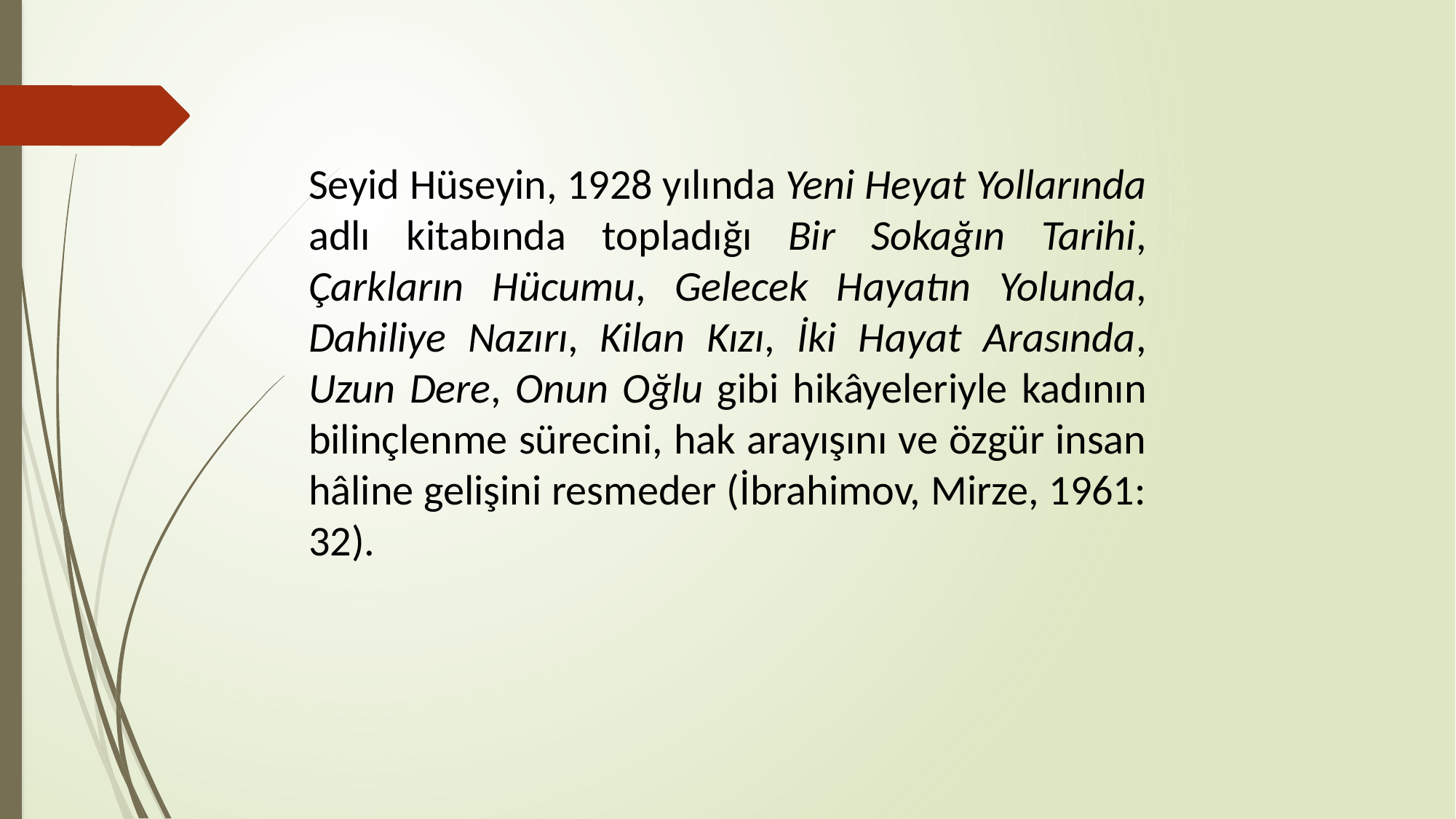

Seyid Hüseyin, 1928 yılında Yeni Heyat Yollarında adlı kitabında topladığı Bir Sokağın Tarihi, Çarkların Hücumu, Gelecek Hayatın Yolunda, Dahiliye Nazırı, Kilan Kızı, İki Hayat Arasında, Uzun Dere, Onun Oğlu gibi hikâyeleriyle kadının bilinçlenme sürecini, hak arayışını ve özgür insan hâline gelişini resmeder (İbrahimov, Mirze, 1961: 32).